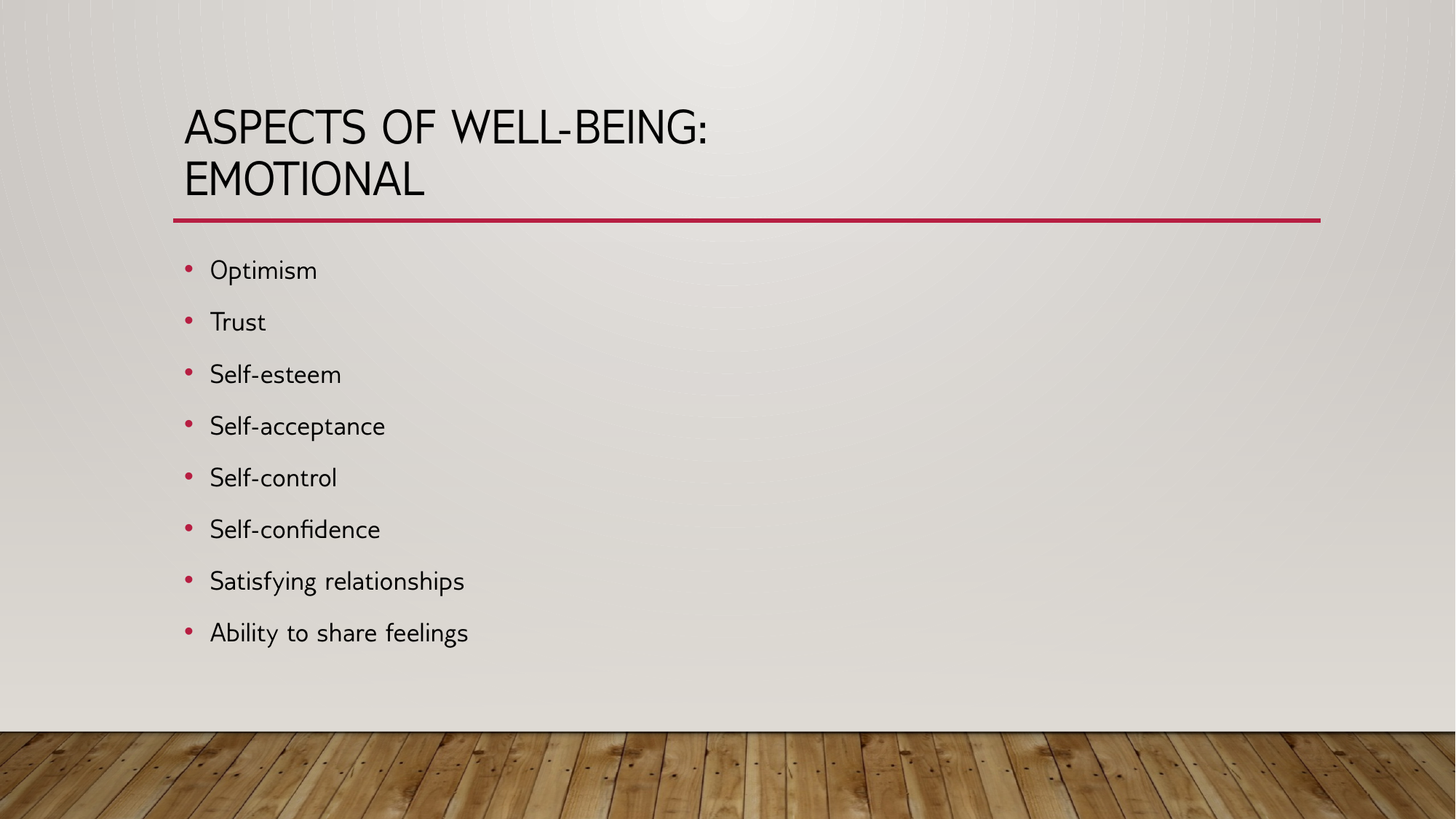

# Aspects of well-being: Emotional
Optimism
Trust
Self-esteem
Self-acceptance
Self-control
Self-confidence
Satisfying relationships
Ability to share feelings